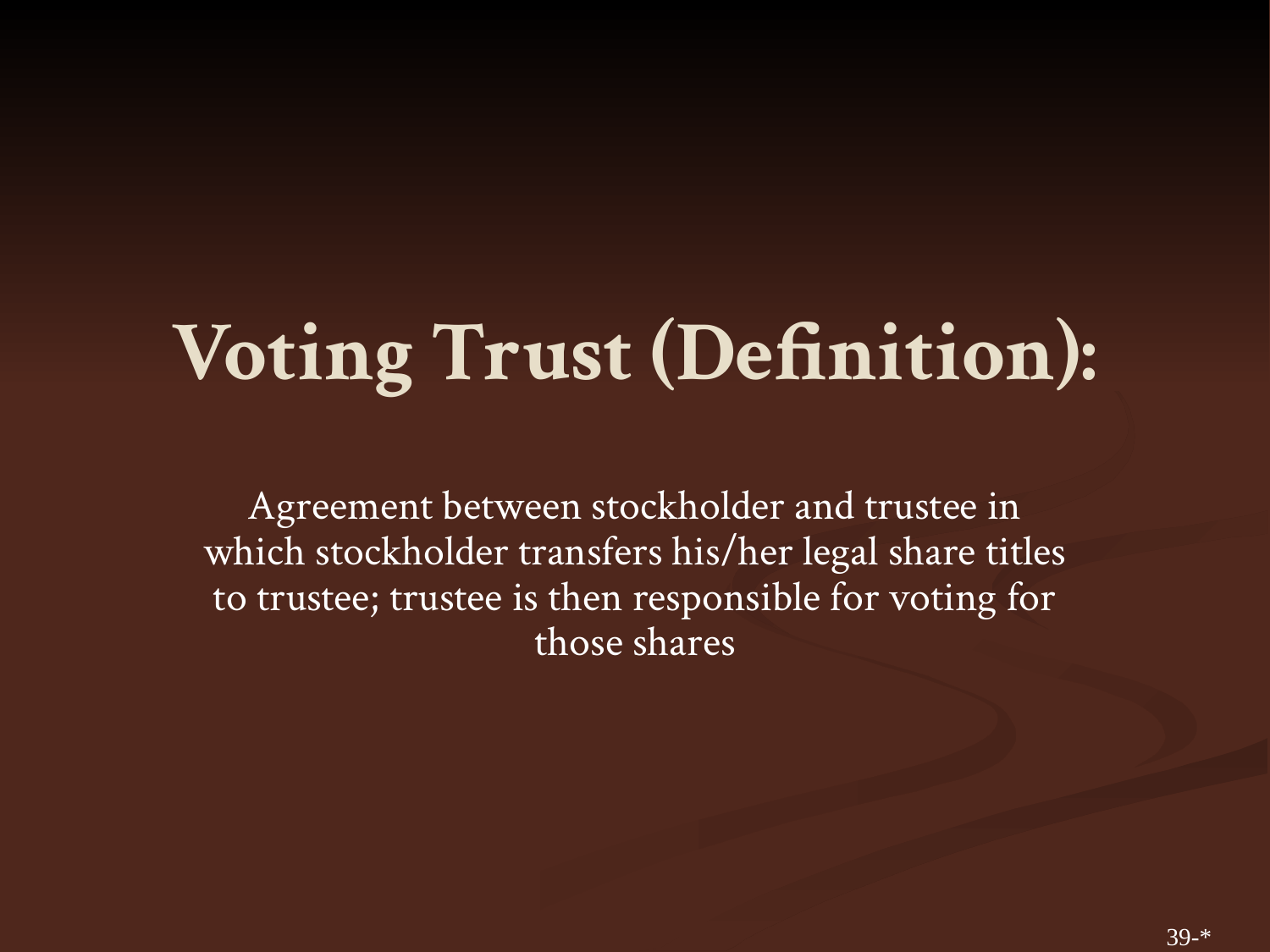

# Voting Trust (Definition):
Agreement between stockholder and trustee in which stockholder transfers his/her legal share titles to trustee; trustee is then responsible for voting for those shares
39-*